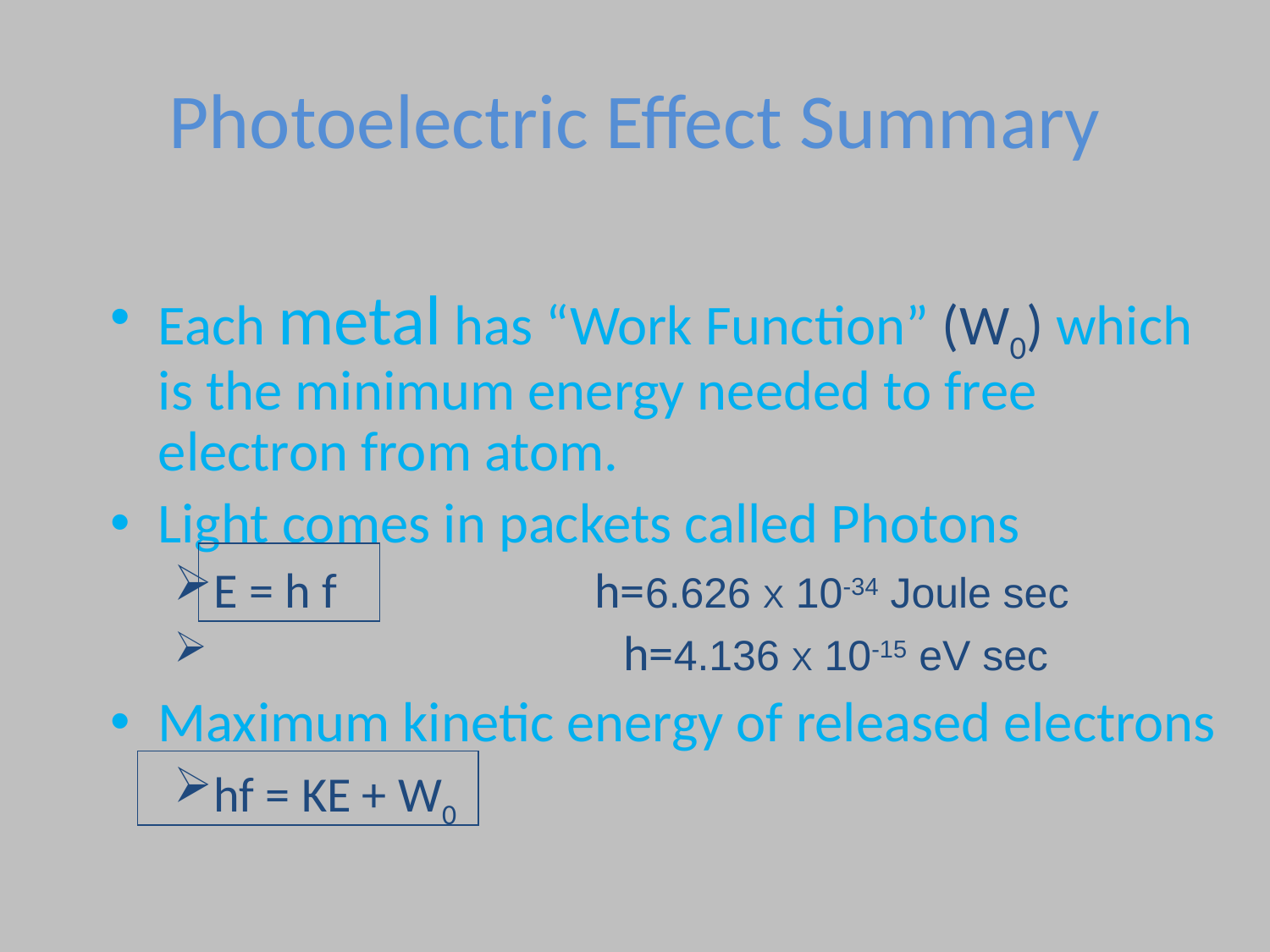

# Photoelectric Effect Summary
Each metal has “Work Function” (W0) which is the minimum energy needed to free electron from atom.
Light comes in packets called Photons
E = h f			h=6.626 X 10-34 Joule sec
                                           h=4.136 X 10-15 eV sec
Maximum kinetic energy of released electrons
hf = KE + W0